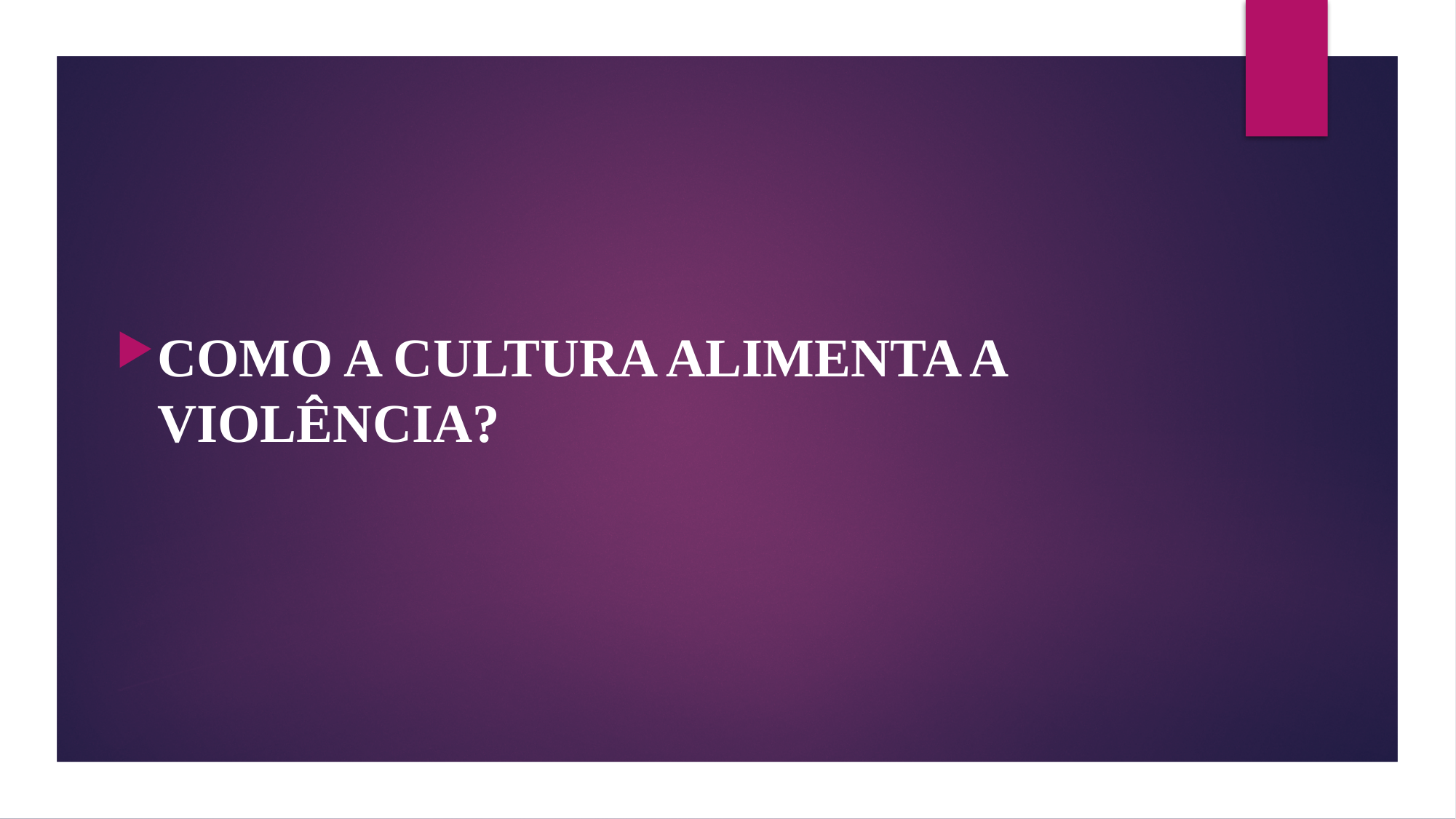

COMO A CULTURA ALIMENTA A VIOLÊNCIA?
@margarete.pedroso2